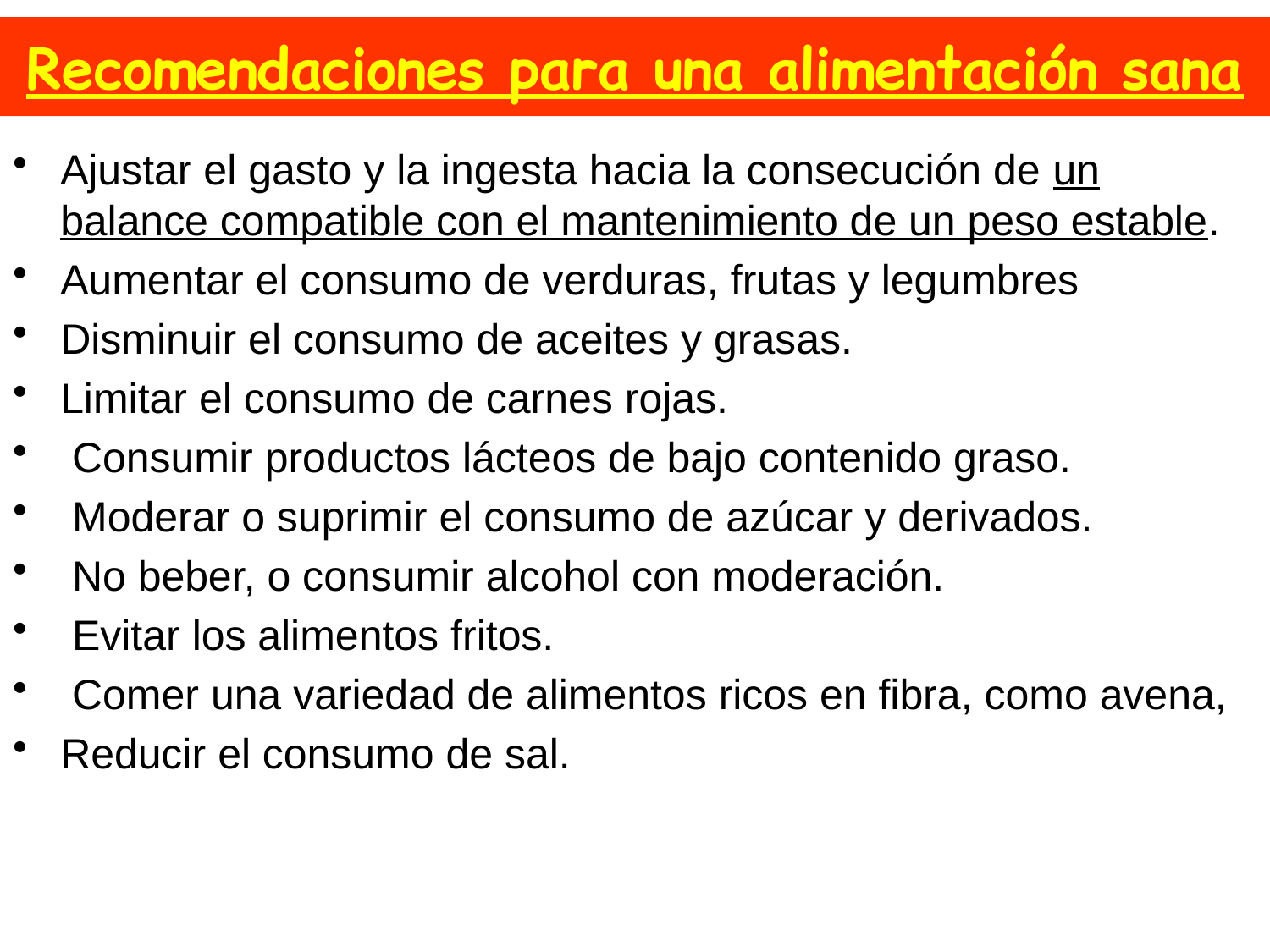

# Recomendaciones para una alimentación sana
Ajustar el gasto y la ingesta hacia la consecución de un balance compatible con el mantenimiento de un peso estable.
Aumentar el consumo de verduras, frutas y legumbres
Disminuir el consumo de aceites y grasas.
Limitar el consumo de carnes rojas.
 Consumir productos lácteos de bajo contenido graso.
 Moderar o suprimir el consumo de azúcar y derivados.
 No beber, o consumir alcohol con moderación.
 Evitar los alimentos fritos.
 Comer una variedad de alimentos ricos en fibra, como avena,
Reducir el consumo de sal.